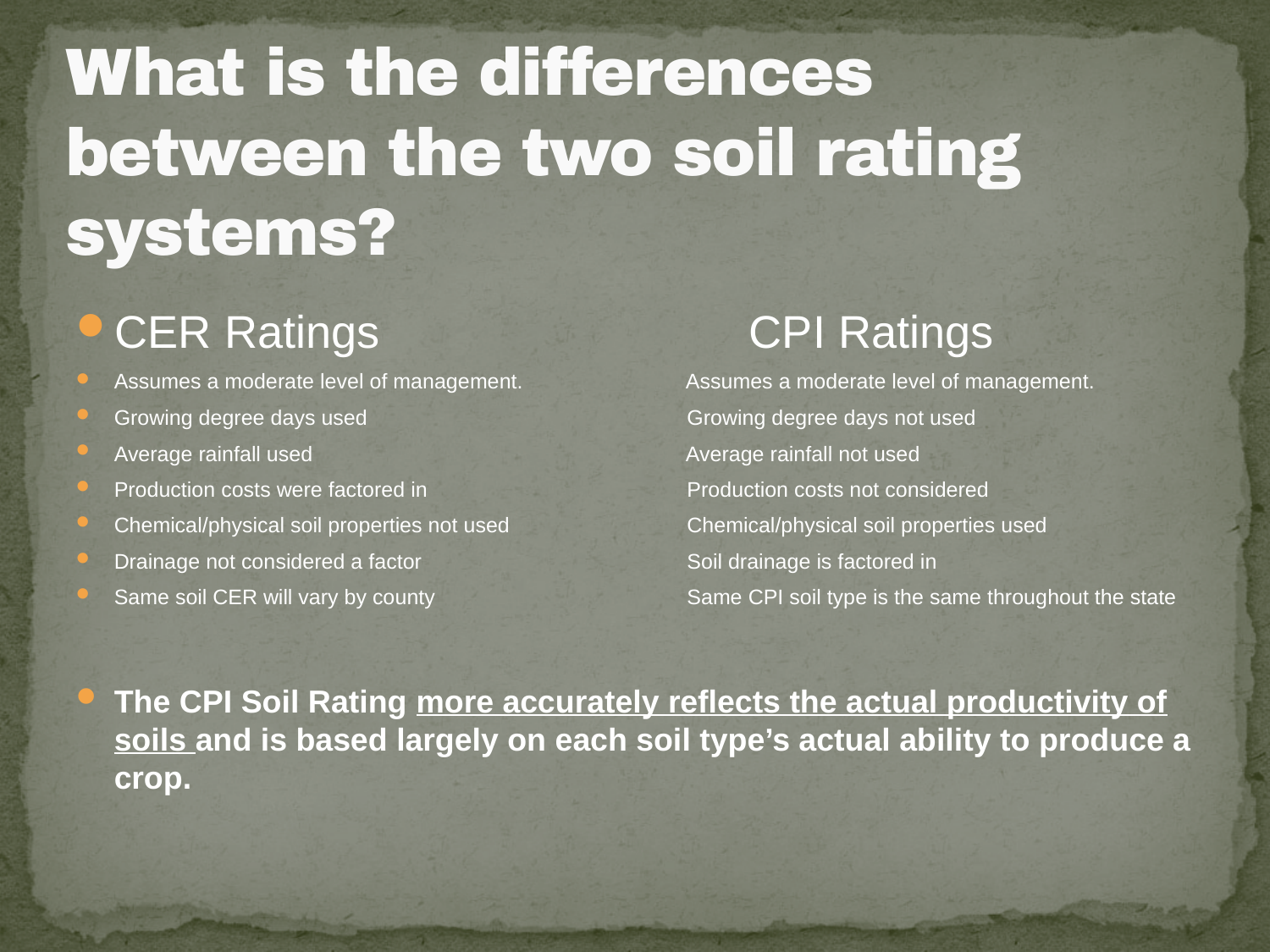

# What is the differences between the two soil rating systems?
CER Ratings			CPI Ratings
Assumes a moderate level of management.      	           Assumes a moderate level of management.
Growing degree days used		           Growing degree days not used
Average rainfall used		            	           Average rainfall not used
Production costs were factored in	            	           Production costs not considered
Chemical/physical soil properties not used      	           Chemical/physical soil properties used
Drainage not considered a factor	       	           Soil drainage is factored in
Same soil CER will vary by county	      	           Same CPI soil type is the same throughout the state

The CPI Soil Rating more accurately reflects the actual productivity of soils and is based largely on each soil type’s actual ability to produce a crop.